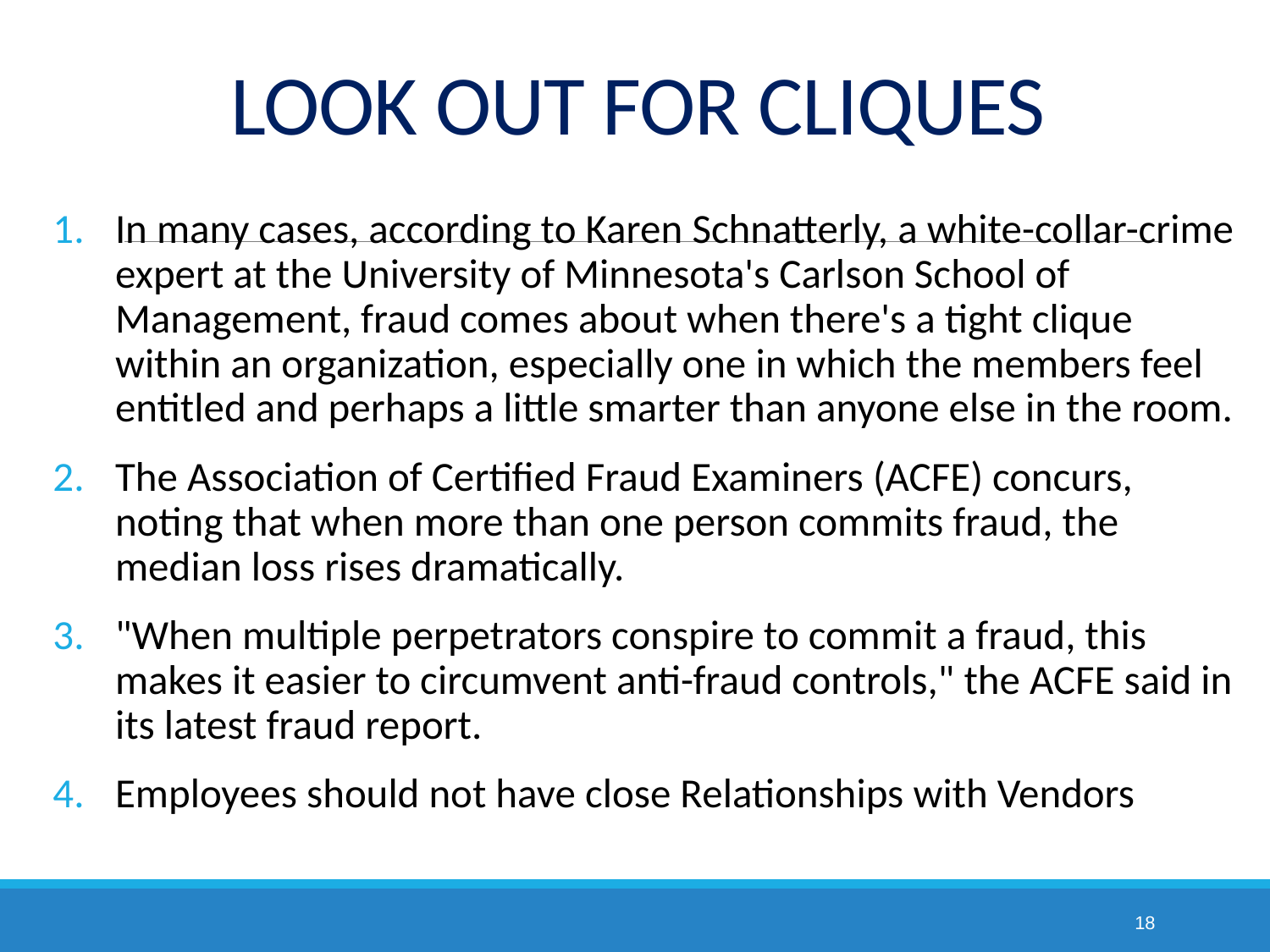

# LOOK OUT FOR CLIQUES
In many cases, according to Karen Schnatterly, a white-collar-crime expert at the University of Minnesota's Carlson School of Management, fraud comes about when there's a tight clique within an organization, especially one in which the members feel entitled and perhaps a little smarter than anyone else in the room.
The Association of Certified Fraud Examiners (ACFE) concurs, noting that when more than one person commits fraud, the median loss rises dramatically.
"When multiple perpetrators conspire to commit a fraud, this makes it easier to circumvent anti-fraud controls," the ACFE said in its latest fraud report.
Employees should not have close Relationships with Vendors

18